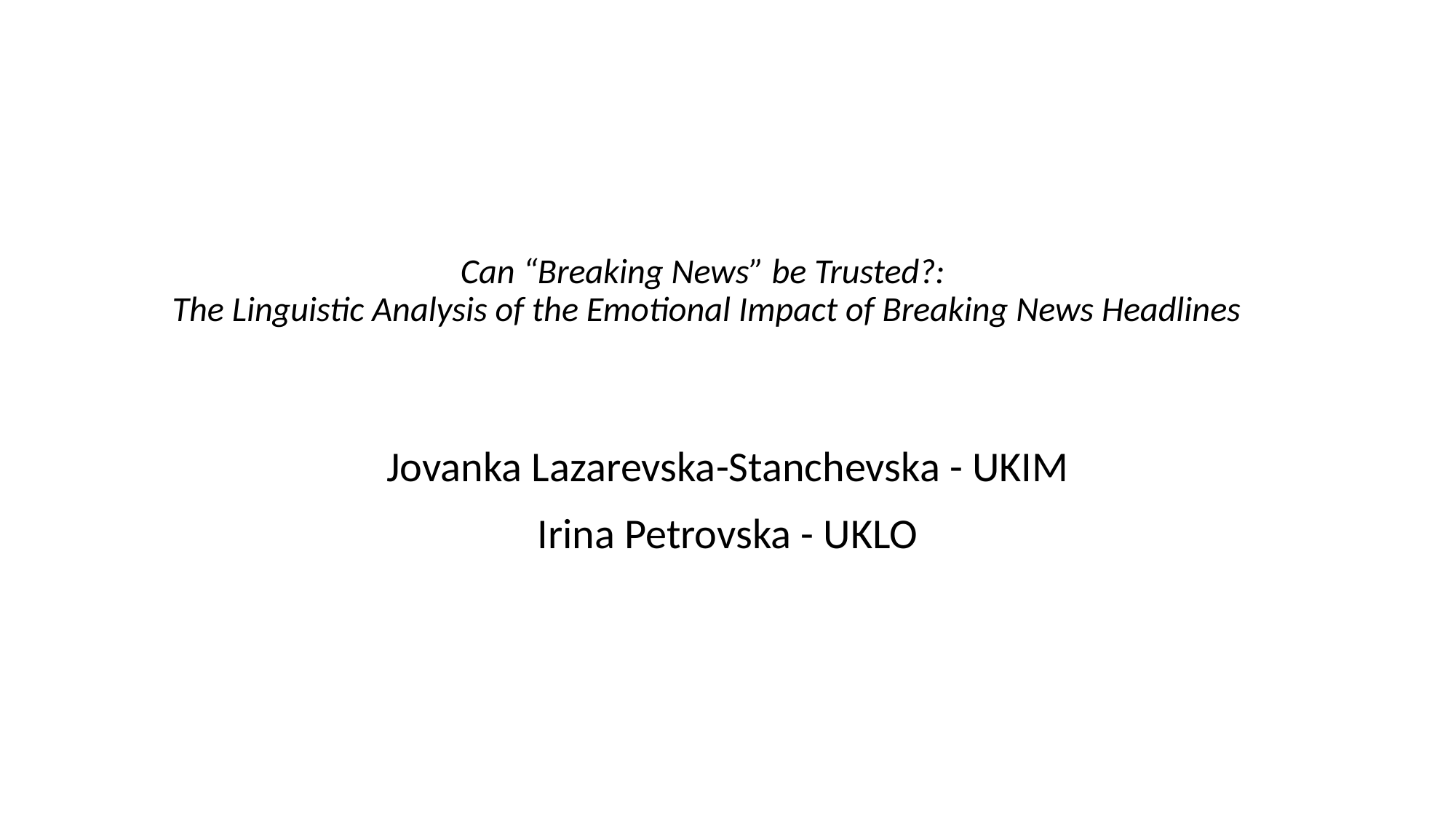

# Can “Breaking News” be Trusted?: The Linguistic Analysis of the Emotional Impact of Breaking News Headlines
Jovanka Lazarevska-Stanchevska - UKIM
Irina Petrovska - UKLO